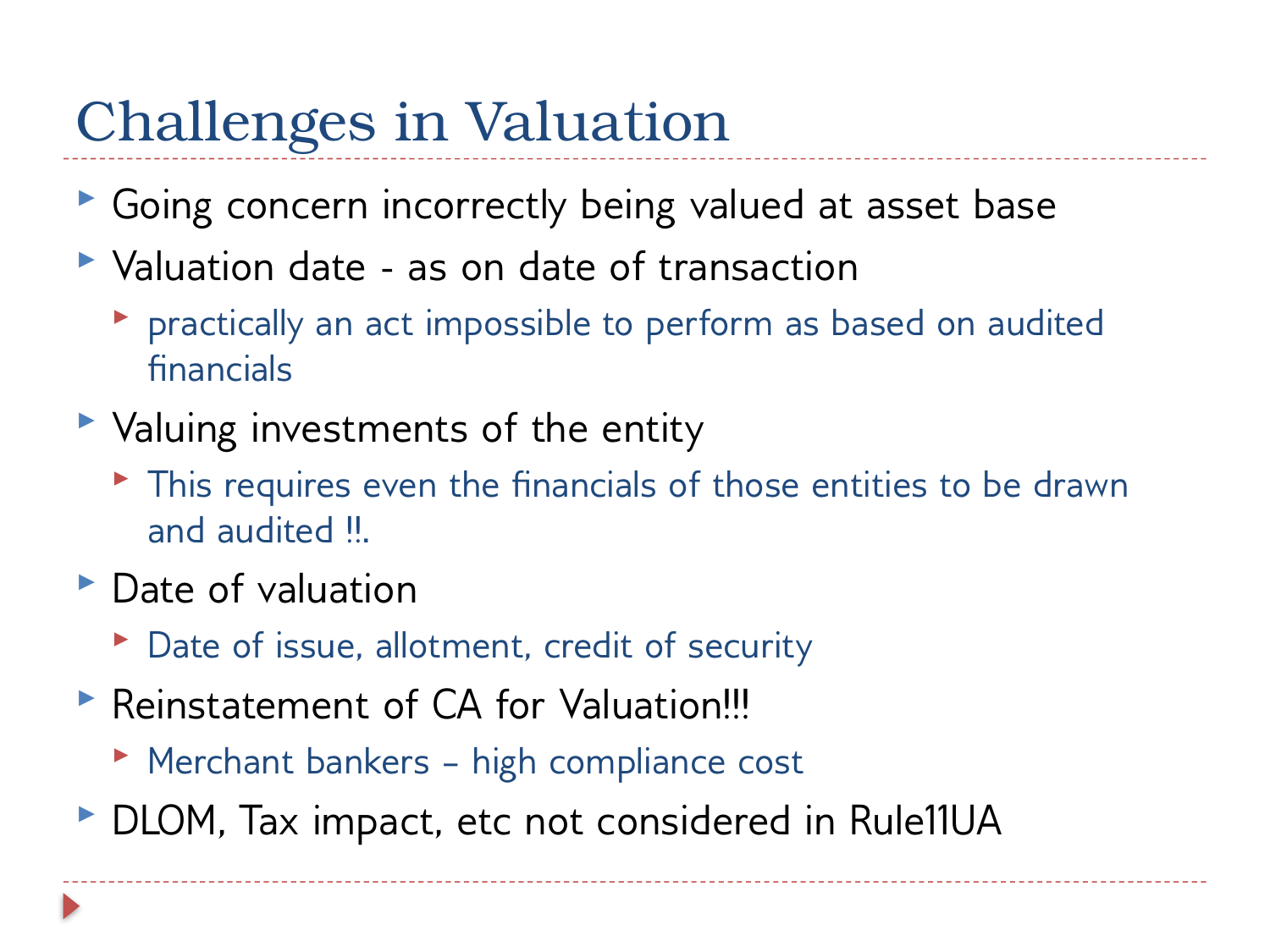

# Challenges in Valuation
Going concern incorrectly being valued at asset base
Valuation date - as on date of transaction
practically an act impossible to perform as based on audited financials
Valuing investments of the entity
This requires even the financials of those entities to be drawn and audited !!.
Date of valuation
Date of issue, allotment, credit of security
Reinstatement of CA for Valuation!!!
Merchant bankers – high compliance cost
DLOM, Tax impact, etc not considered in Rule11UA